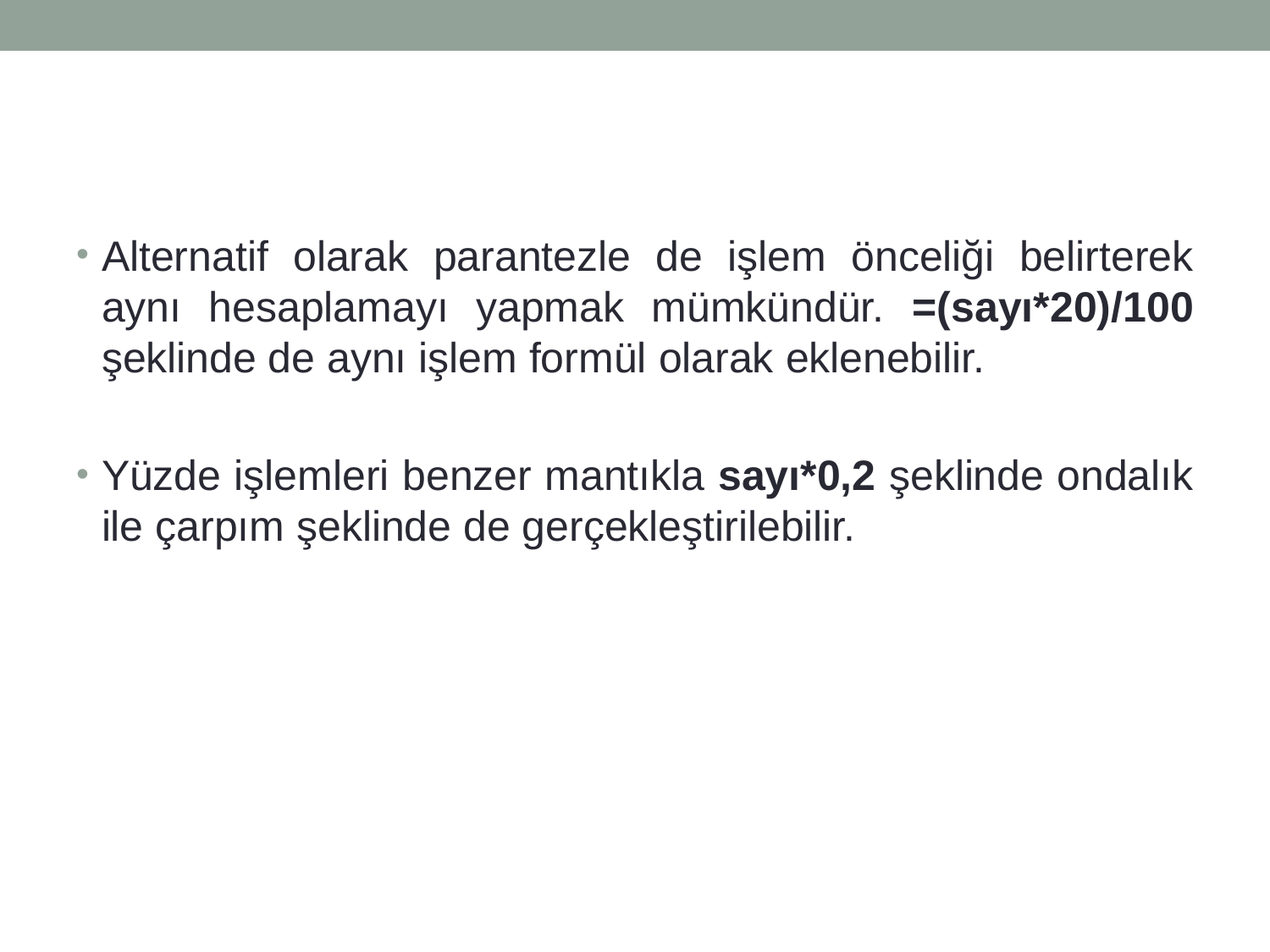

Alternatif olarak parantezle de işlem önceliği belirterek aynı hesaplamayı yapmak mümkündür. =(sayı*20)/100 şeklinde de aynı işlem formül olarak eklenebilir.

Yüzde işlemleri benzer mantıkla sayı*0,2 şeklinde ondalık ile çarpım şeklinde de gerçekleştirilebilir.